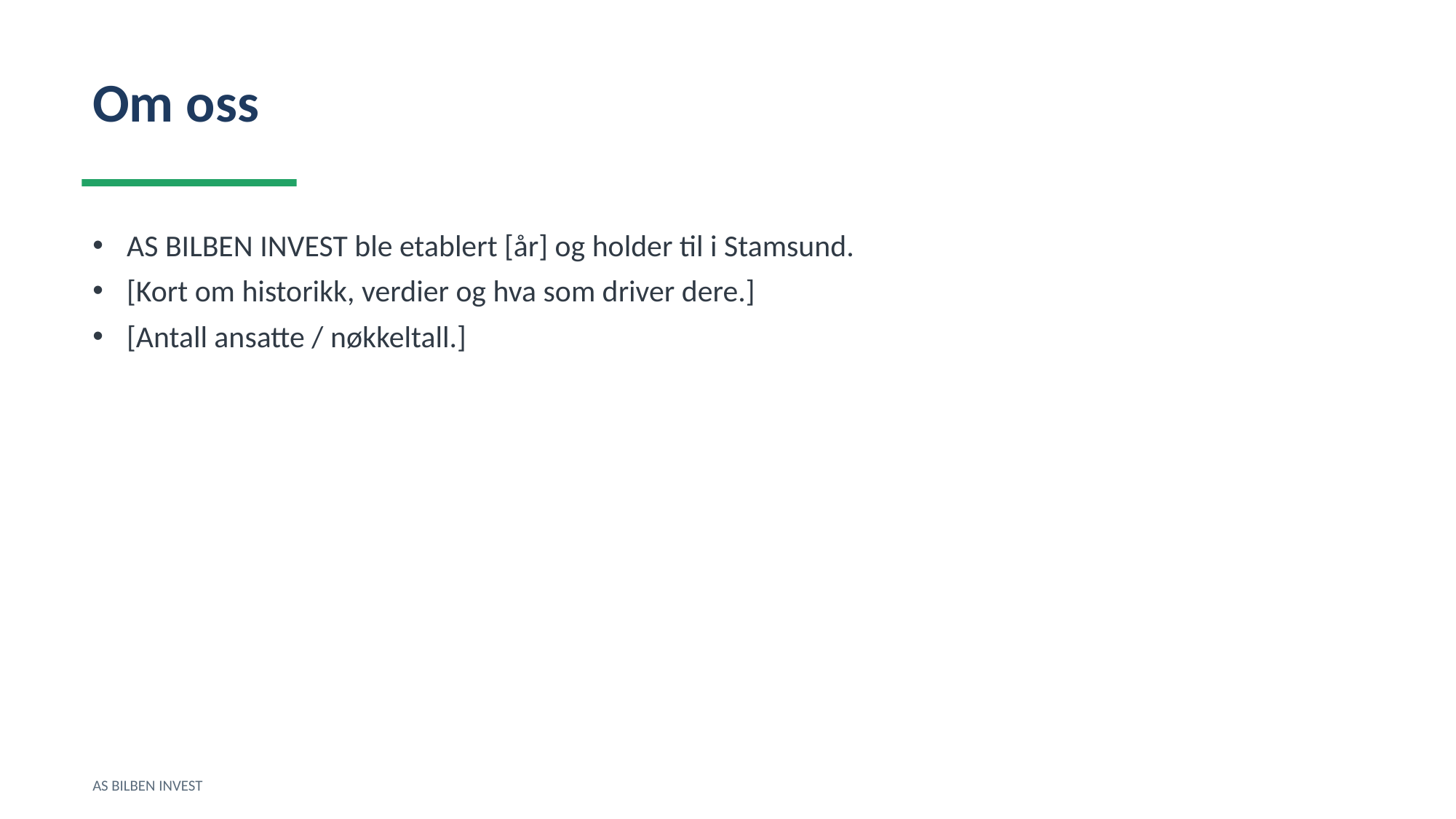

Om oss

AS BILBEN INVEST ble etablert [år] og holder til i Stamsund.
[Kort om historikk, verdier og hva som driver dere.]
[Antall ansatte / nøkkeltall.]
AS BILBEN INVEST